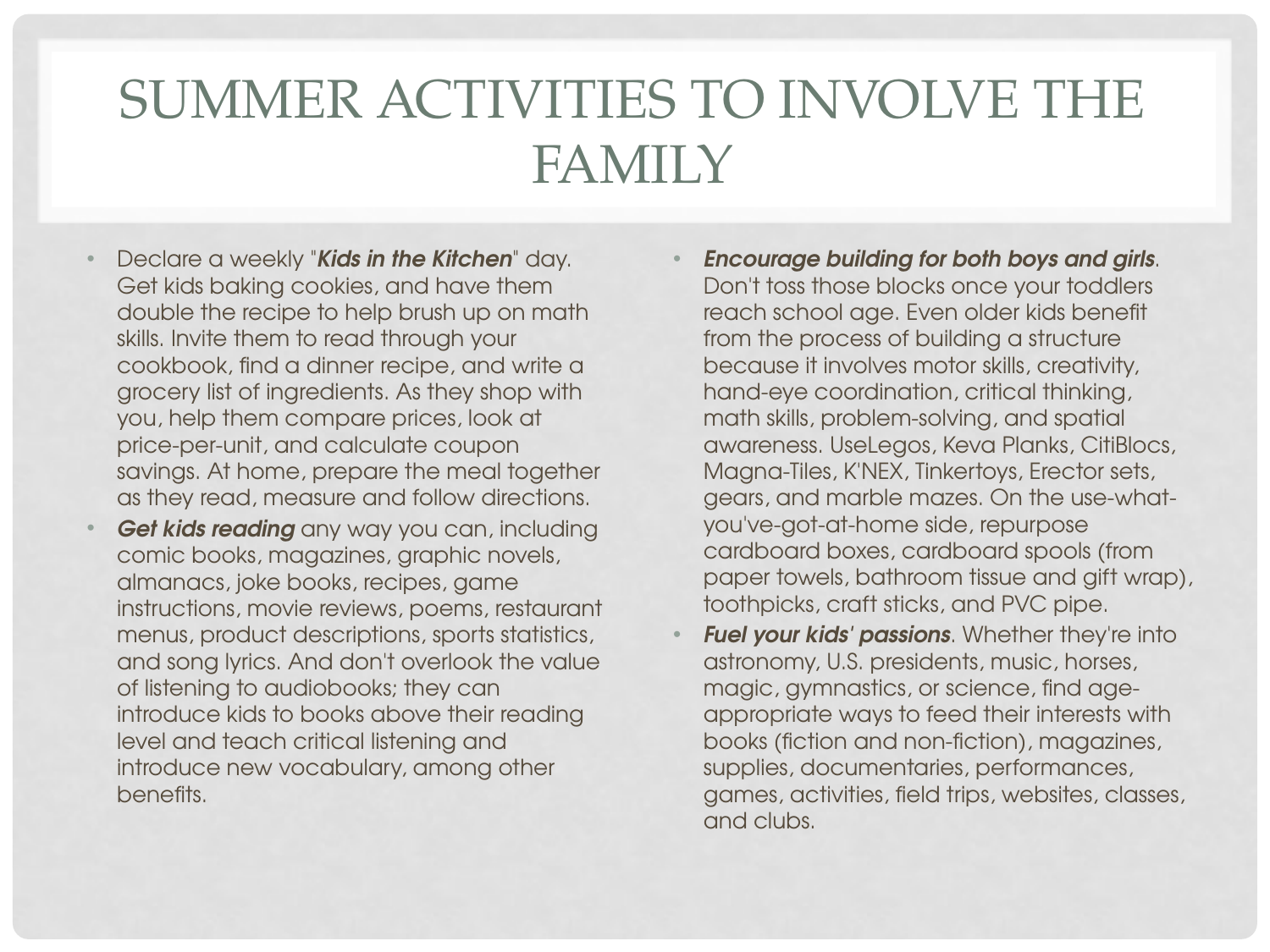

# Summer Activities To Involve the Family
Declare a weekly "Kids in the Kitchen" day. Get kids baking cookies, and have them double the recipe to help brush up on math skills. Invite them to read through your cookbook, find a dinner recipe, and write a grocery list of ingredients. As they shop with you, help them compare prices, look at price-per-unit, and calculate coupon savings. At home, prepare the meal together as they read, measure and follow directions.
Get kids reading any way you can, including comic books, magazines, graphic novels, almanacs, joke books, recipes, game instructions, movie reviews, poems, restaurant menus, product descriptions, sports statistics, and song lyrics. And don't overlook the value of listening to audiobooks; they can introduce kids to books above their reading level and teach critical listening and introduce new vocabulary, among other benefits.

Encourage building for both boys and girls. Don't toss those blocks once your toddlers reach school age. Even older kids benefit from the process of building a structure because it involves motor skills, creativity, hand-eye coordination, critical thinking, math skills, problem-solving, and spatial awareness. UseLegos, Keva Planks, CitiBlocs, Magna-Tiles, K'NEX, Tinkertoys, Erector sets, gears, and marble mazes. On the use-what-you've-got-at-home side, repurpose cardboard boxes, cardboard spools (from paper towels, bathroom tissue and gift wrap), toothpicks, craft sticks, and PVC pipe.
Fuel your kids' passions. Whether they're into astronomy, U.S. presidents, music, horses, magic, gymnastics, or science, find age-appropriate ways to feed their interests with books (fiction and non-fiction), magazines, supplies, documentaries, performances, games, activities, field trips, websites, classes, and clubs.